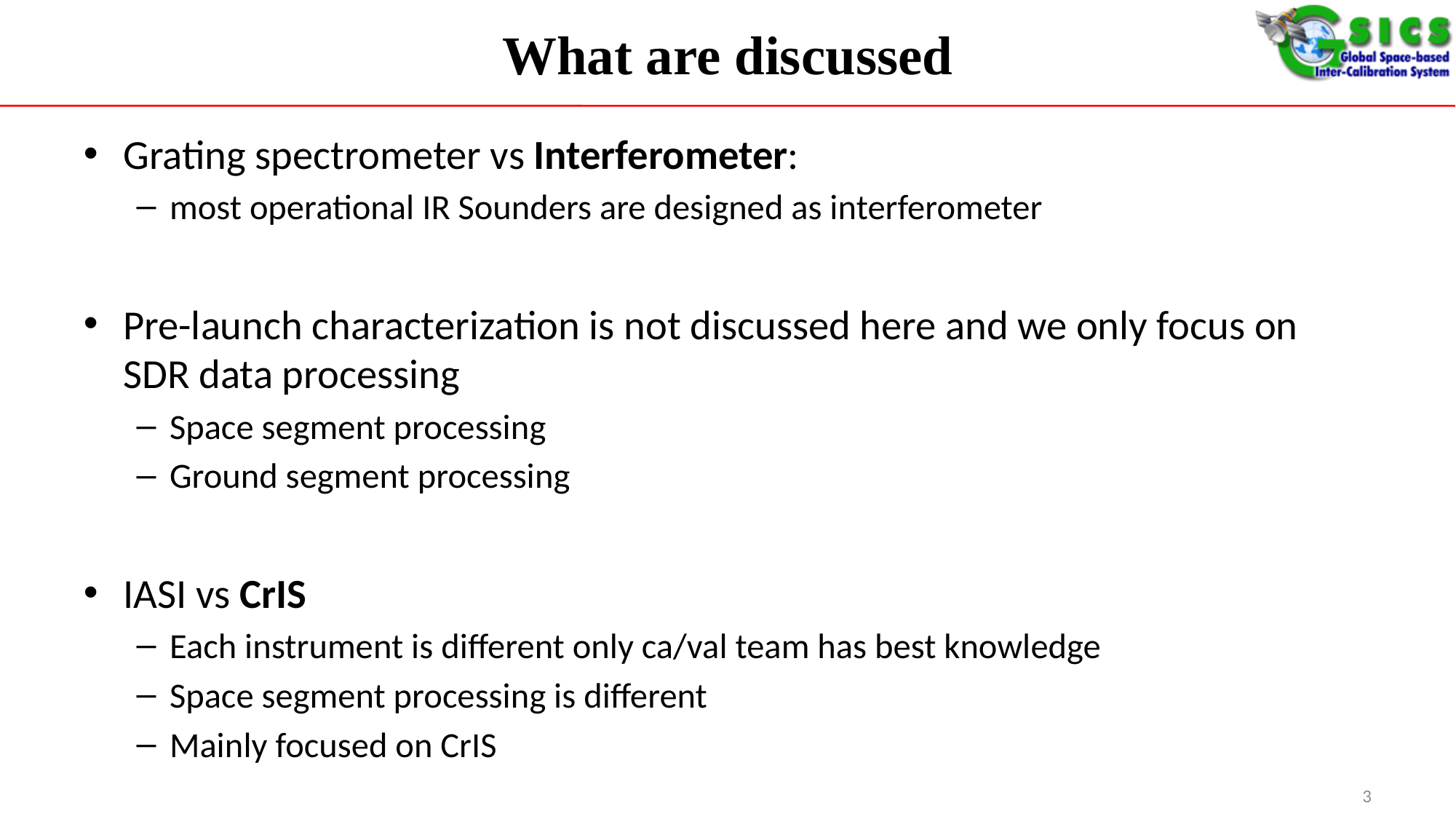

# What are discussed
Grating spectrometer vs Interferometer:
most operational IR Sounders are designed as interferometer

Pre-launch characterization is not discussed here and we only focus on SDR data processing
Space segment processing
Ground segment processing

IASI vs CrIS
Each instrument is different only ca/val team has best knowledge
Space segment processing is different
Mainly focused on CrIS

3